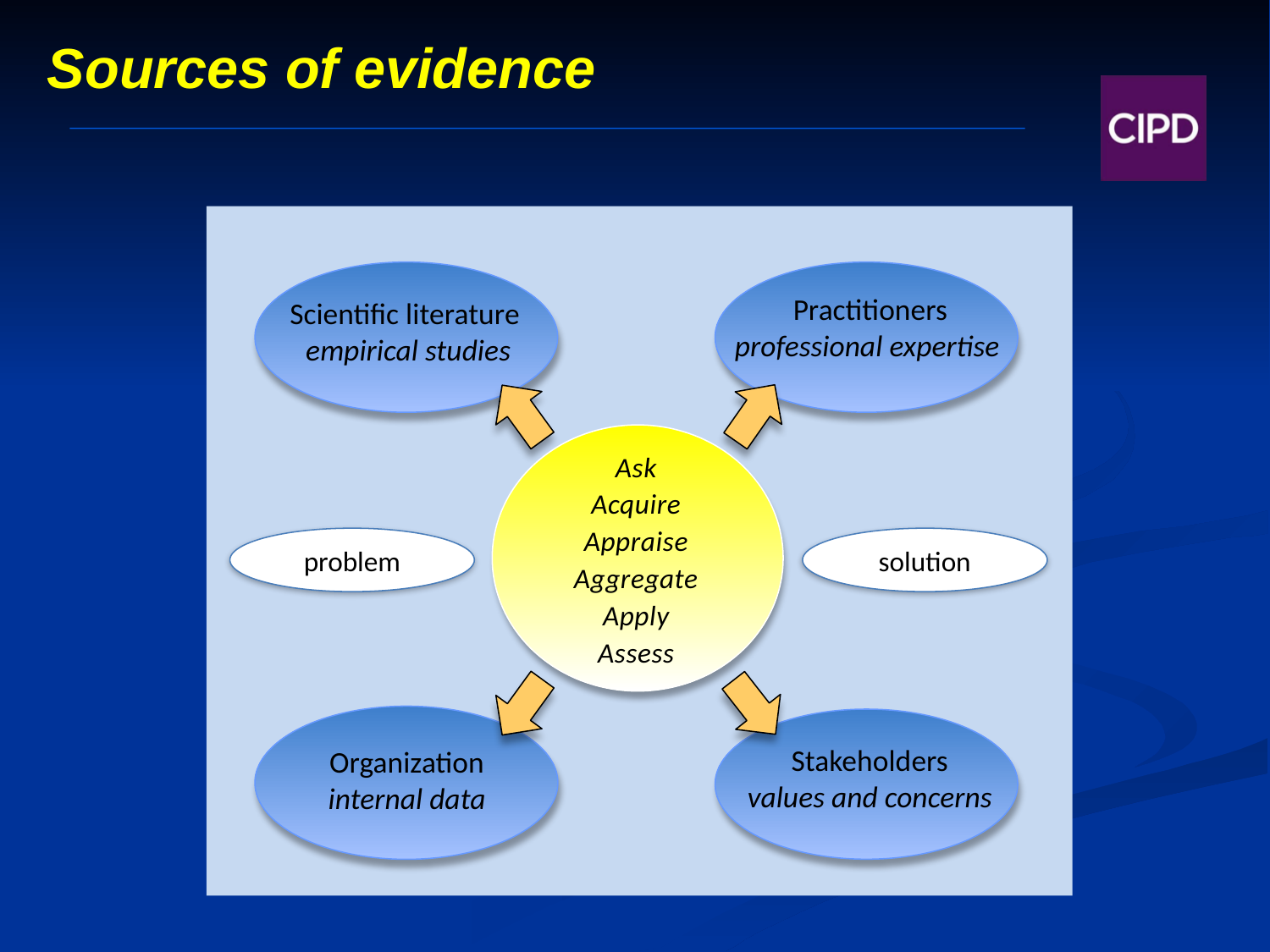

Sources of evidence

Scientific literature
empirical studies

Practitioners
professional expertise

Ask
Acquire
Appraise
Aggregate
Apply
Assess

Organization internal data

Stakeholders
values and concerns
problem
solution